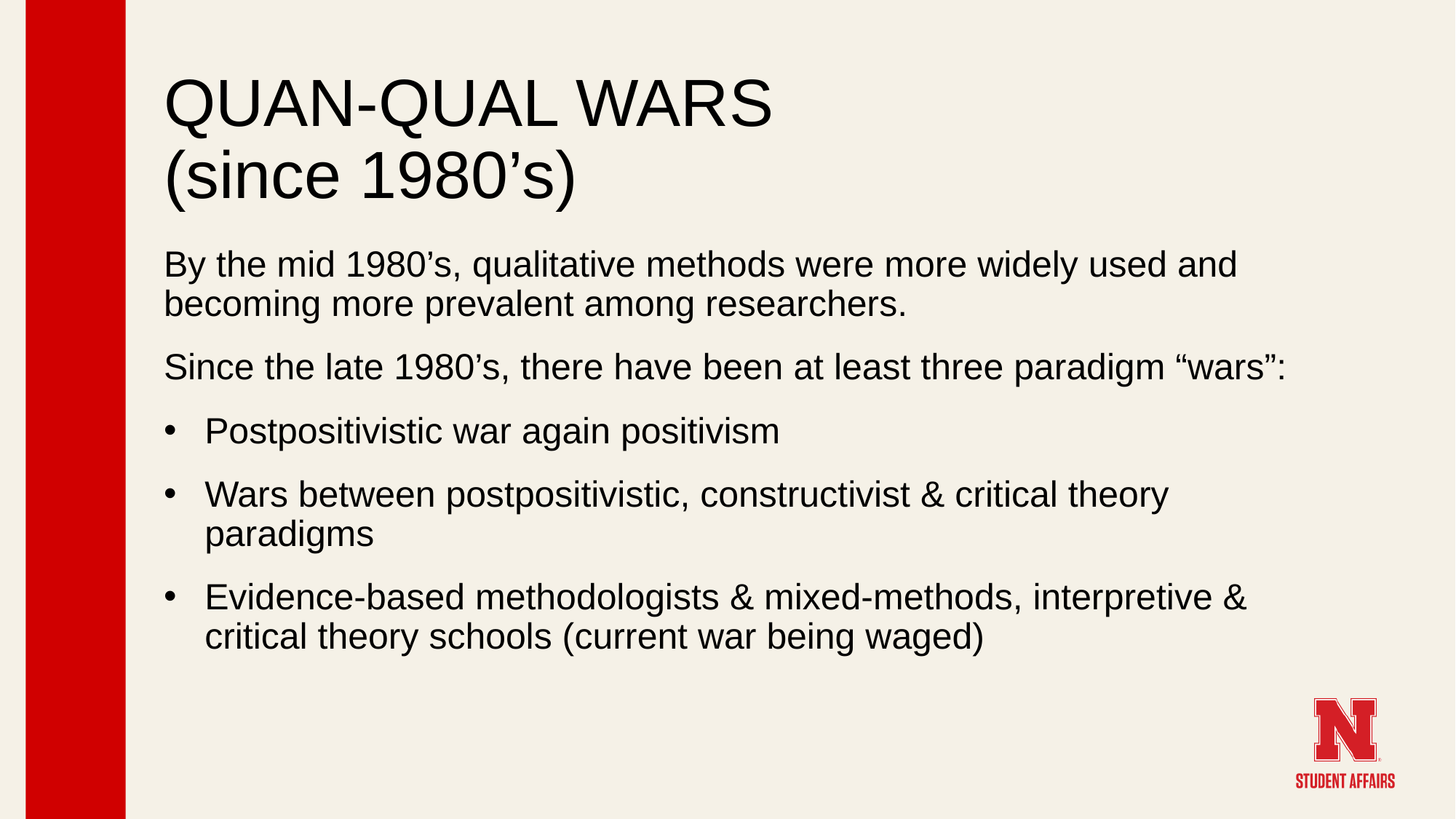

# QUAN-QUAL WARS (since 1980’s)
By the mid 1980’s, qualitative methods were more widely used and becoming more prevalent among researchers.
Since the late 1980’s, there have been at least three paradigm “wars”:
Postpositivistic war again positivism
Wars between postpositivistic, constructivist & critical theory paradigms
Evidence-based methodologists & mixed-methods, interpretive & critical theory schools (current war being waged)